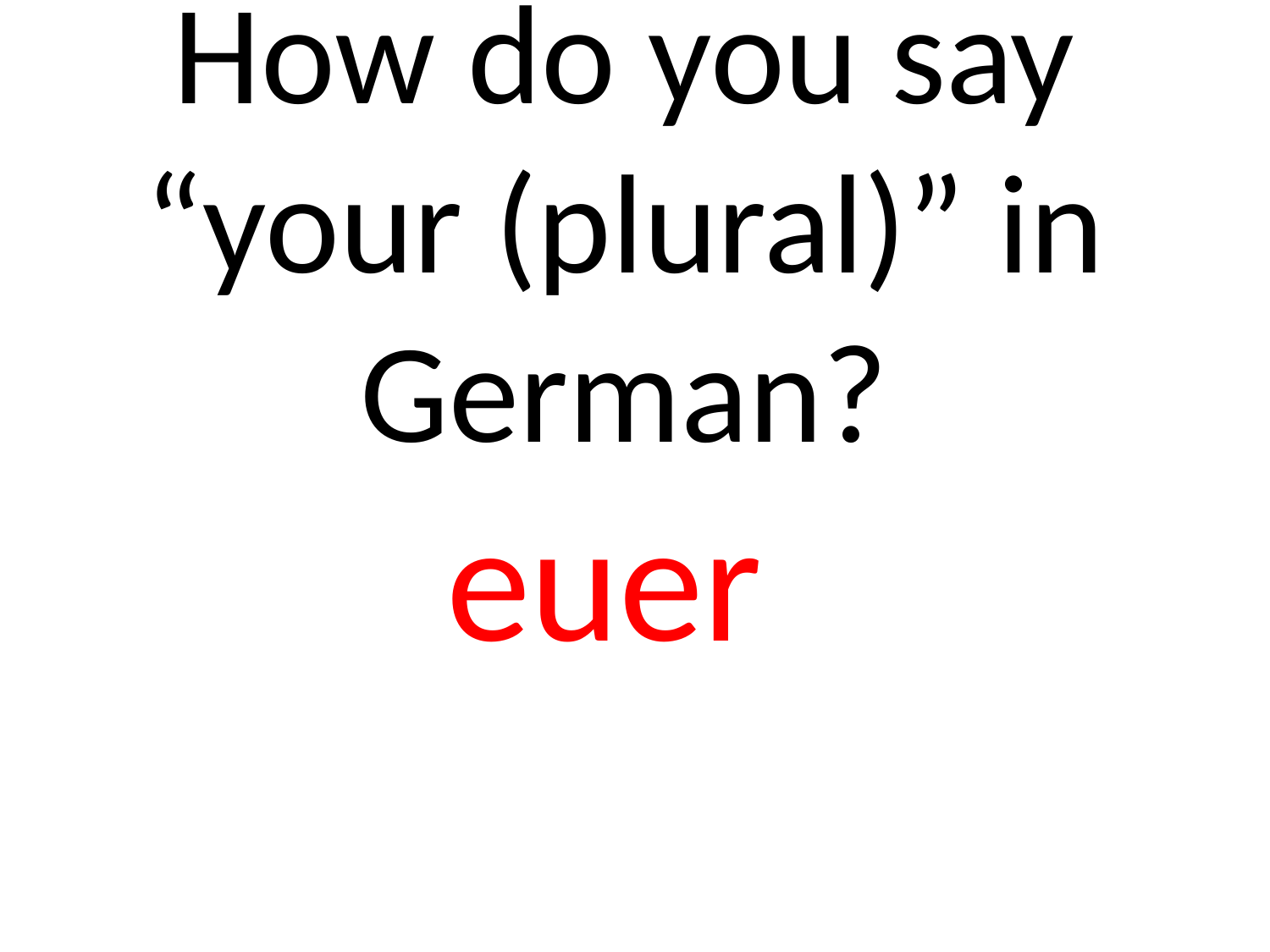

# How do you say “your (plural)” in German?
euer